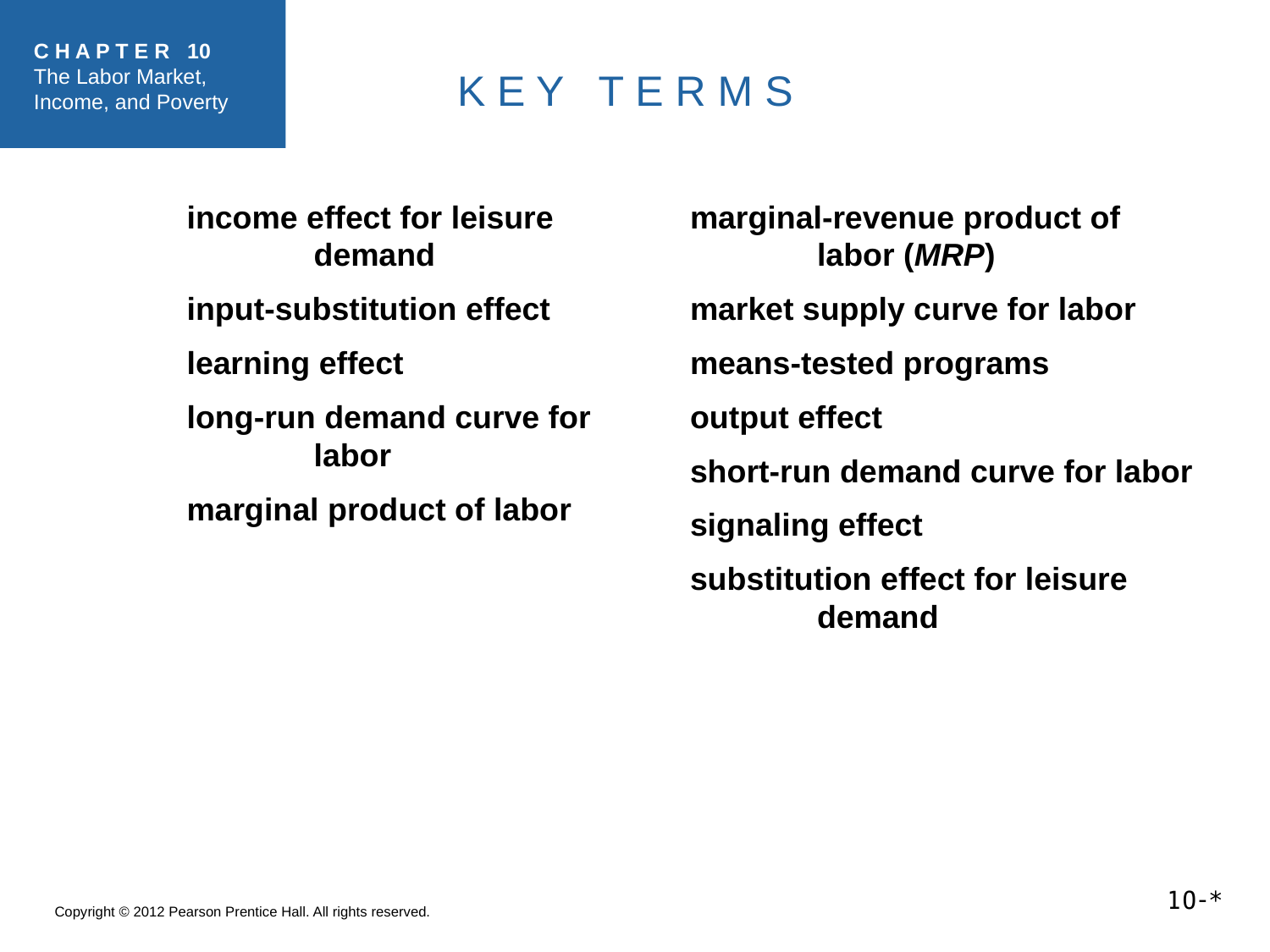

# K E Y   T E R M S
income effect for leisure     	demand
input-substitution effect
learning effect
long-run demand curve for 	labor
marginal product of labor
marginal-revenue product of 	labor (MRP)
market supply curve for labor
means-tested programs
output effect
short-run demand curve for labor
signaling effect
substitution effect for leisure 	demand